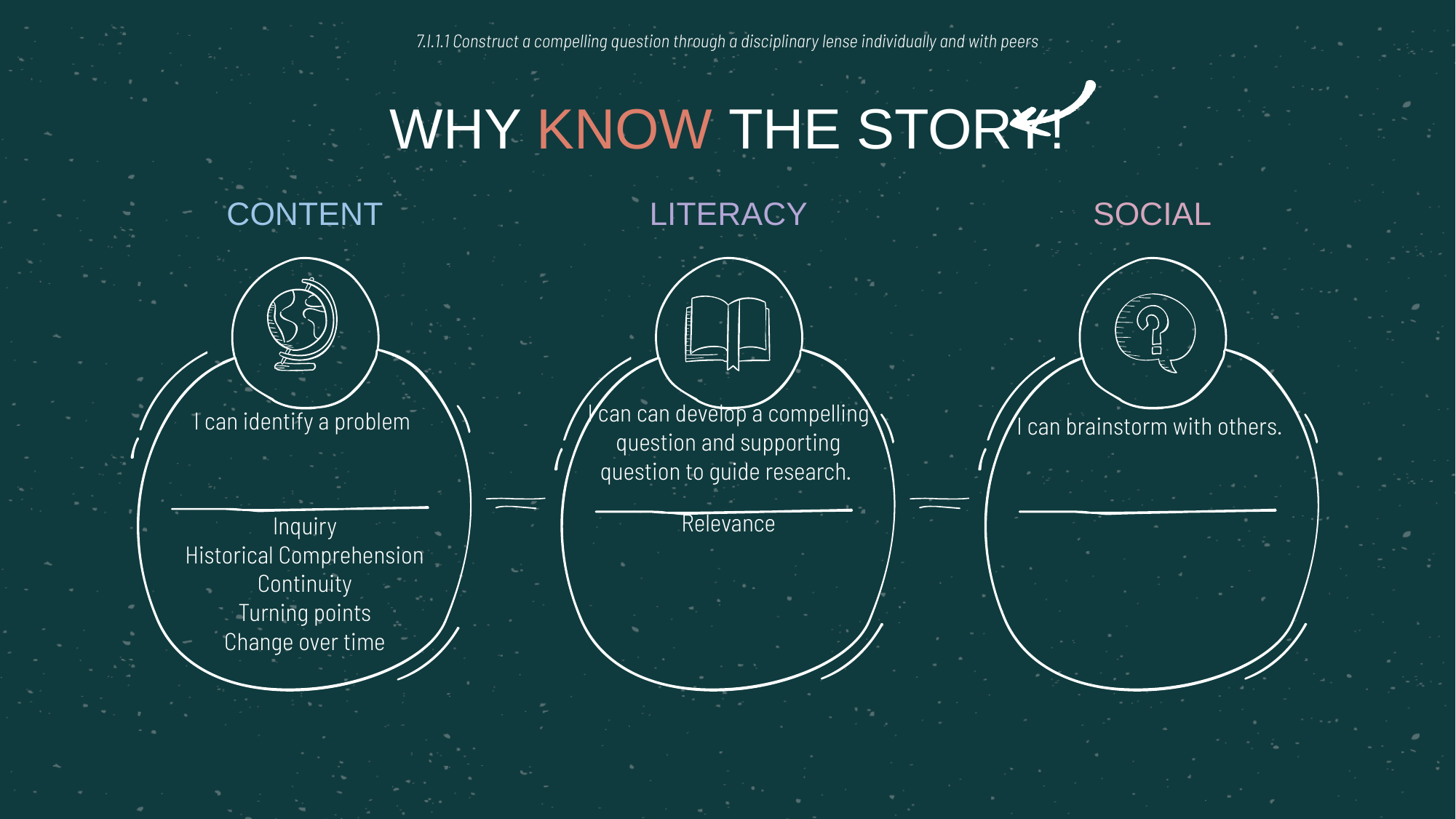

7.I.1.1 Construct a compelling question through a disciplinary lense individually and with peers

# WHY KNOW THE STORY!
CONTENT
LITERACY
SOCIAL

I can can develop a compelling question and supporting question to guide research.
I can identify a problem
I can brainstorm with others.

Relevance

Inquiry
Historical Comprehension Continuity
Turning points
Change over time